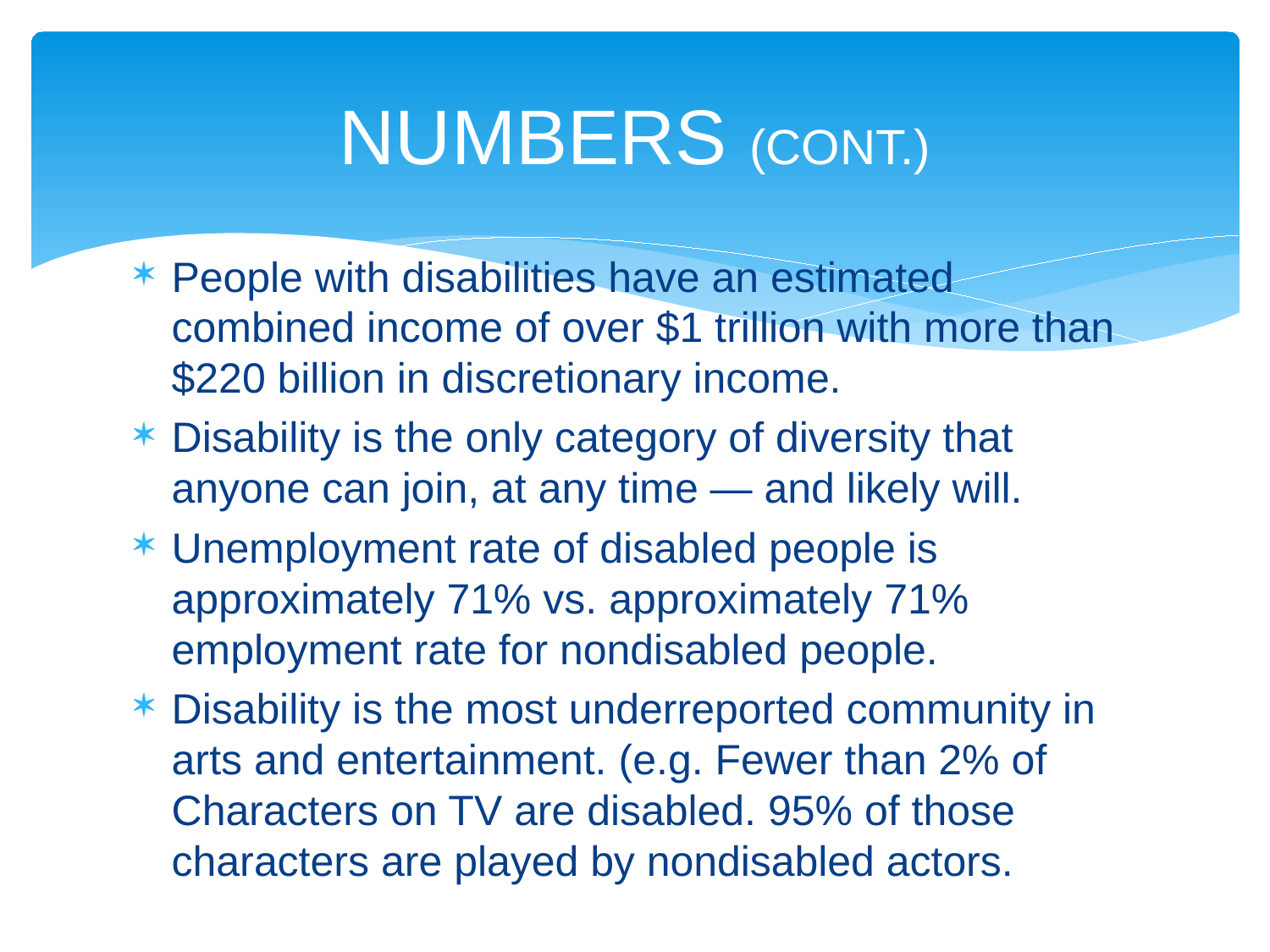

# NUMBERS (CONT.)
People with disabilities have an estimated combined income of over $1 trillion with more than $220 billion in discretionary income.
Disability is the only category of diversity that anyone can join, at any time — and likely will.
Unemployment rate of disabled people is approximately 71% vs. approximately 71% employment rate for nondisabled people.
Disability is the most underreported community in arts and entertainment. (e.g. Fewer than 2% of Characters on TV are disabled. 95% of those characters are played by nondisabled actors.